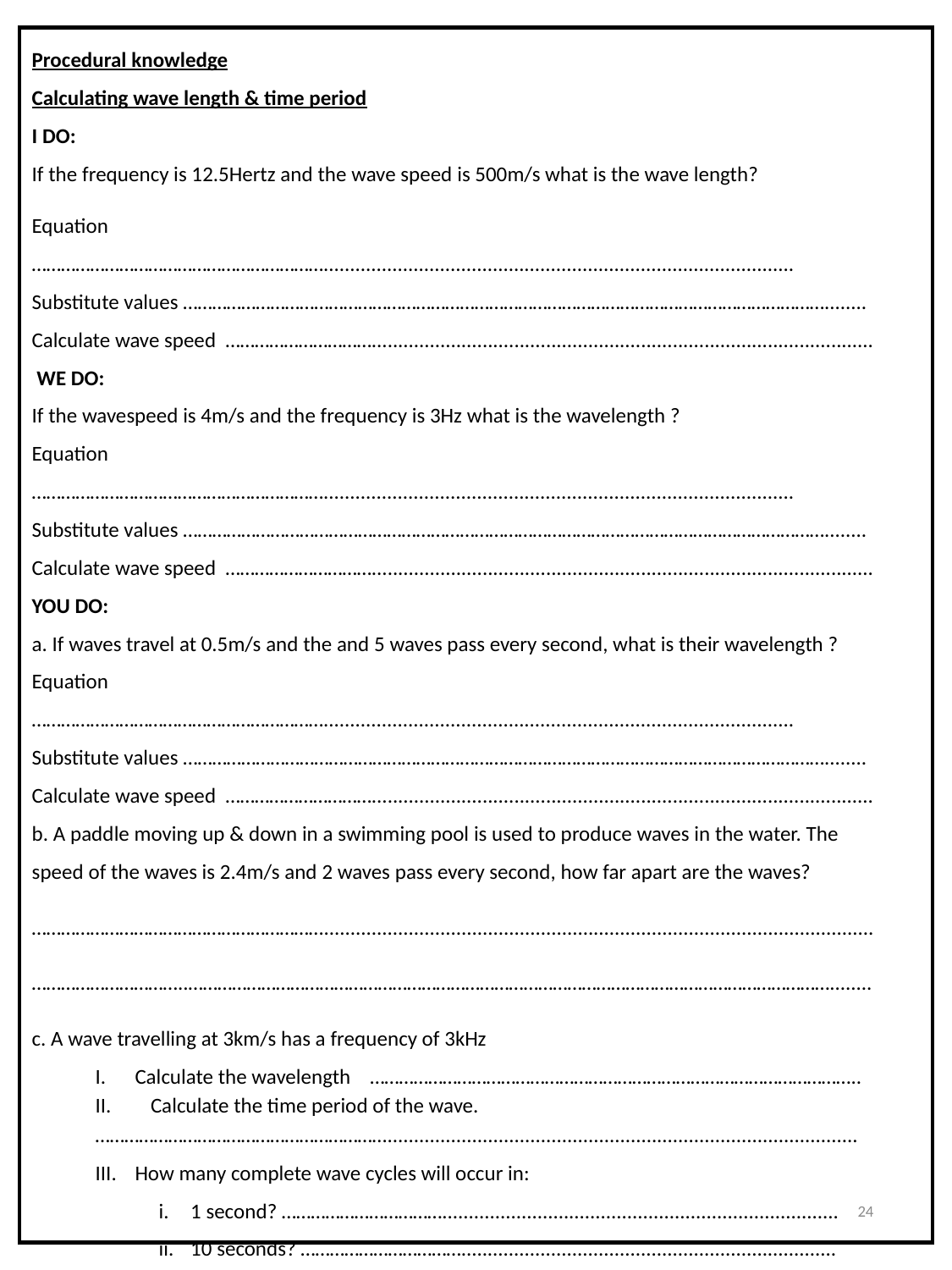

Procedural knowledge
Calculating wave length & time period
I DO:
If the frequency is 12.5Hertz and the wave speed is 500m/s what is the wave length?​
Equation  ……………………………………………………......................................................................................... Substitute values ……………………………………………………………………………………………………………………........
Calculate wave speed  …………………………...............................................................................................
 WE DO:
If the wavespeed is 4m/s and the frequency is 3Hz what is the wavelength ?​
Equation  ……………………………………………………......................................................................................... Substitute values ……………………………………………………………………………………………………………………........
Calculate wave speed  …………………………...............................................................................................
YOU DO:
a. If waves travel at 0.5m/s and the and 5 waves pass every second, what is their wavelength ?​
Equation  ……………………………………………………......................................................................................... Substitute values ……………………………………………………………………………………………………………………........
Calculate wave speed  …………………………...............................................................................................
b. A paddle moving up & down in a swimming pool is used to produce waves in the water. The speed of the waves is 2.4m/s and 2 waves pass every second, how far apart are the waves?
……………………………………………………........................................................................................................
…………………………..……………………………………………………………………………………………………………………........
c. A wave travelling at 3km/s has a frequency of 3kHz
Calculate the wavelength    ………………………………………………………………………………………..
Calculate the time period of the wave.
…………………………………………………….........................................................................................
How many complete wave cycles will occur in:
1 second? ……………………………...........................................................................
10 seconds? …………………………….......................................................................
1 minute?	………………...............................................................................................

24